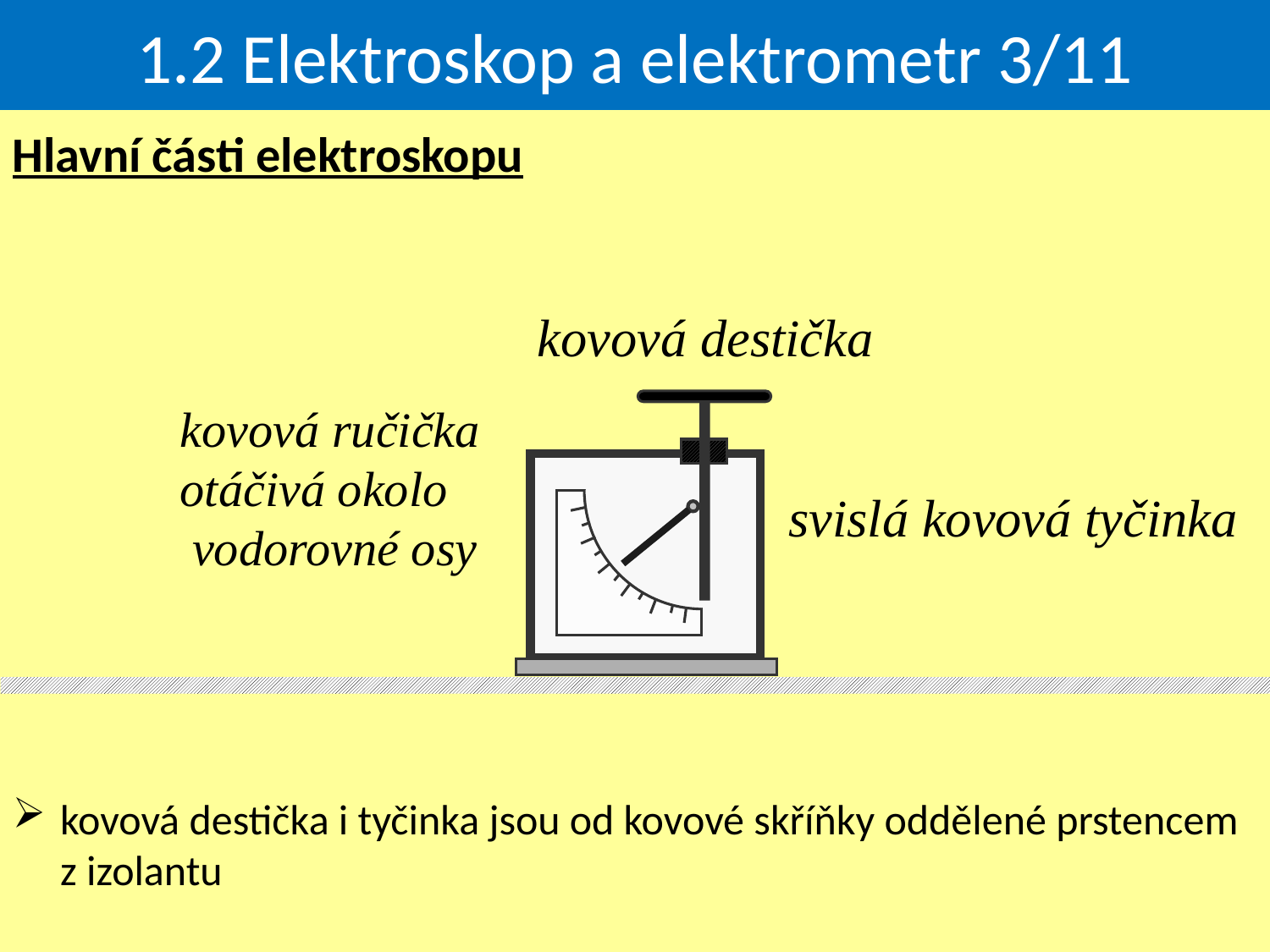

# 1.2 Elektroskop a elektrometr 3/11
Hlavní části elektroskopu

kovová destička

kovová ručička
otáčivá okolo
 vodorovné osy

svislá kovová tyčinka

kovová destička i tyčinka jsou od kovové skříňky oddělené prstencem z izolantu